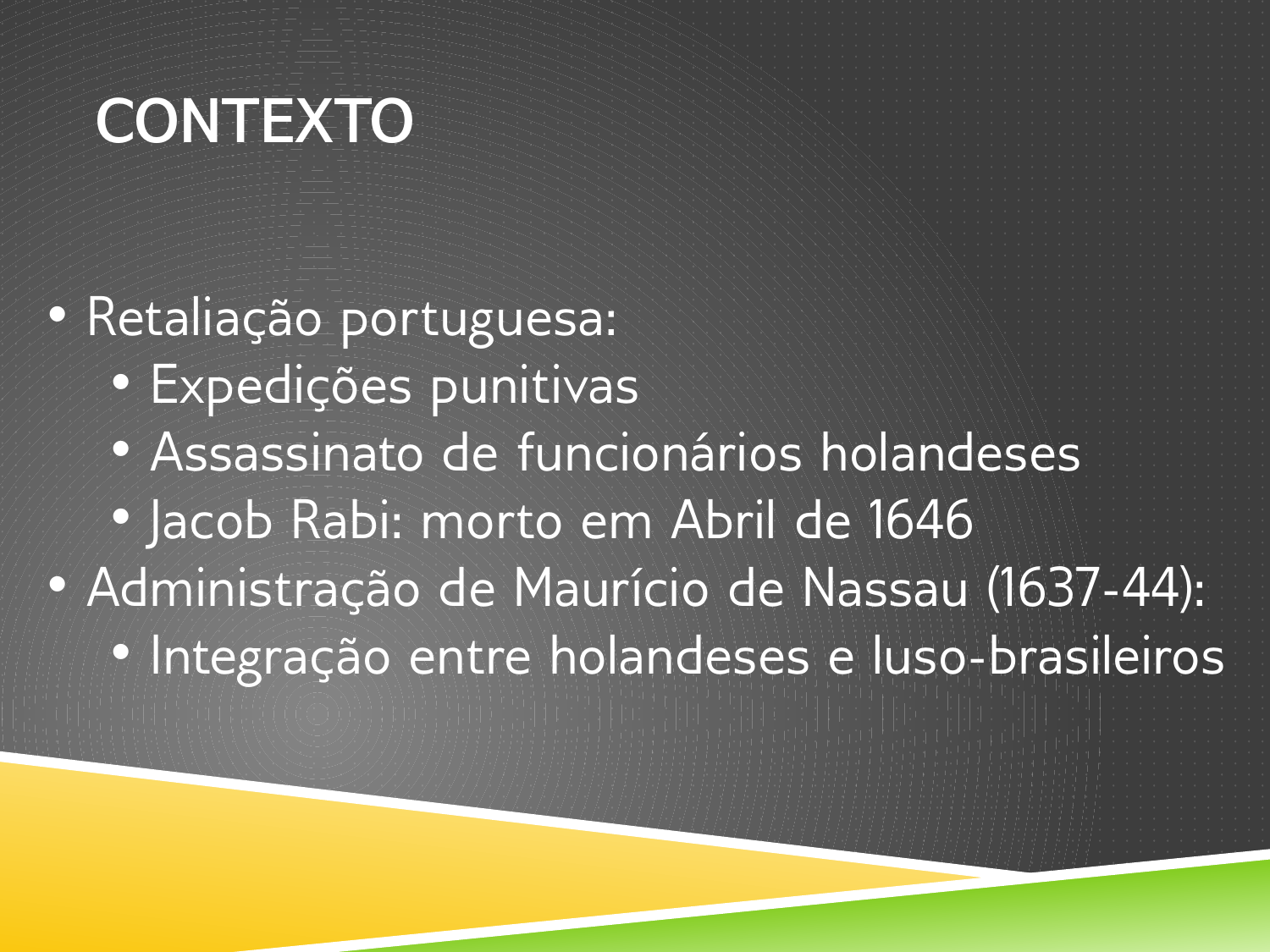

# CONTEXTO
Retaliação portuguesa:
Expedições punitivas
Assassinato de funcionários holandeses
Jacob Rabi: morto em Abril de 1646
Administração de Maurício de Nassau (1637-44):
Integração entre holandeses e luso-brasileiros